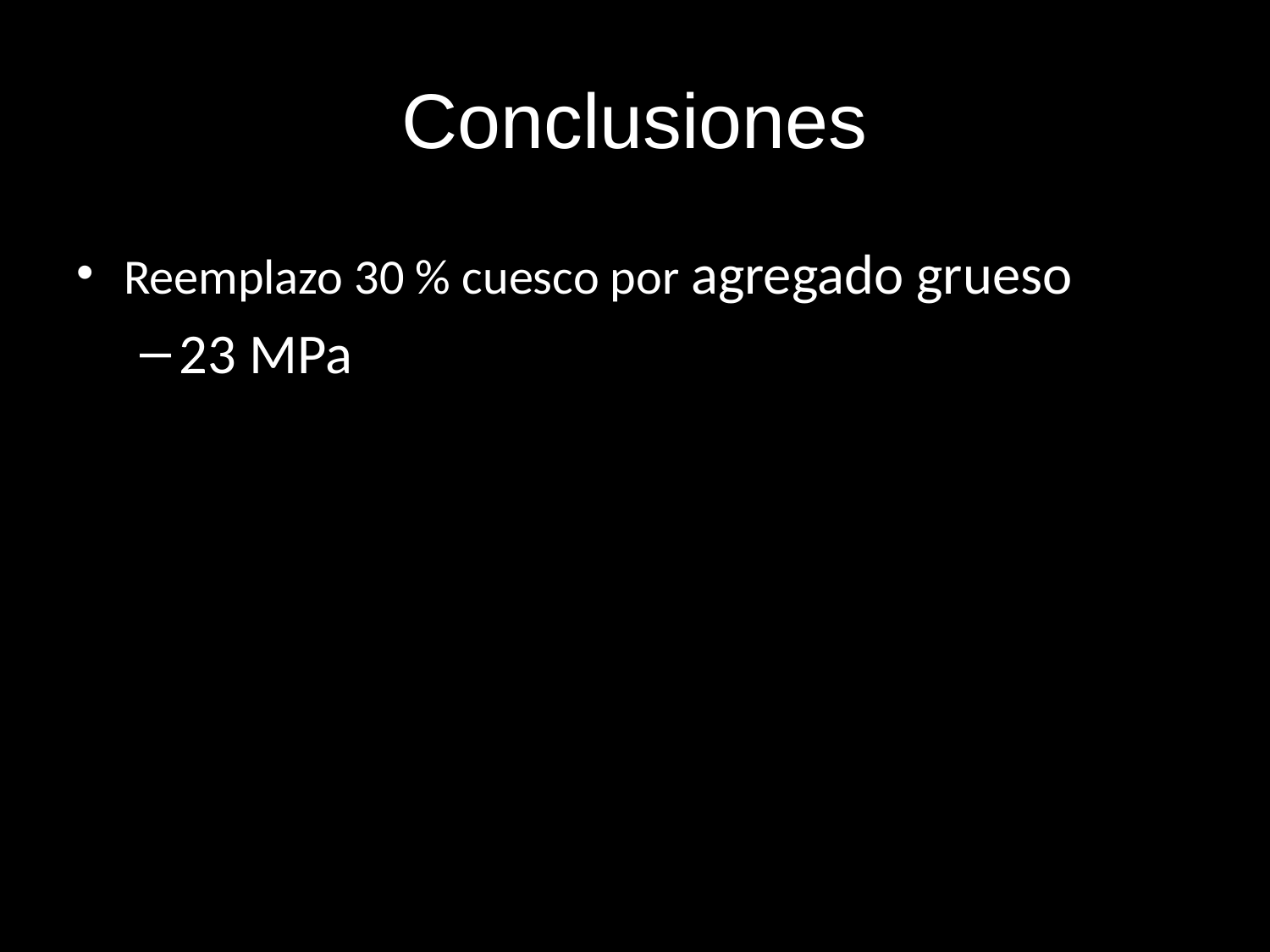

# Conclusiones
Reemplazo 30 % cuesco por agregado grueso
23 MPa